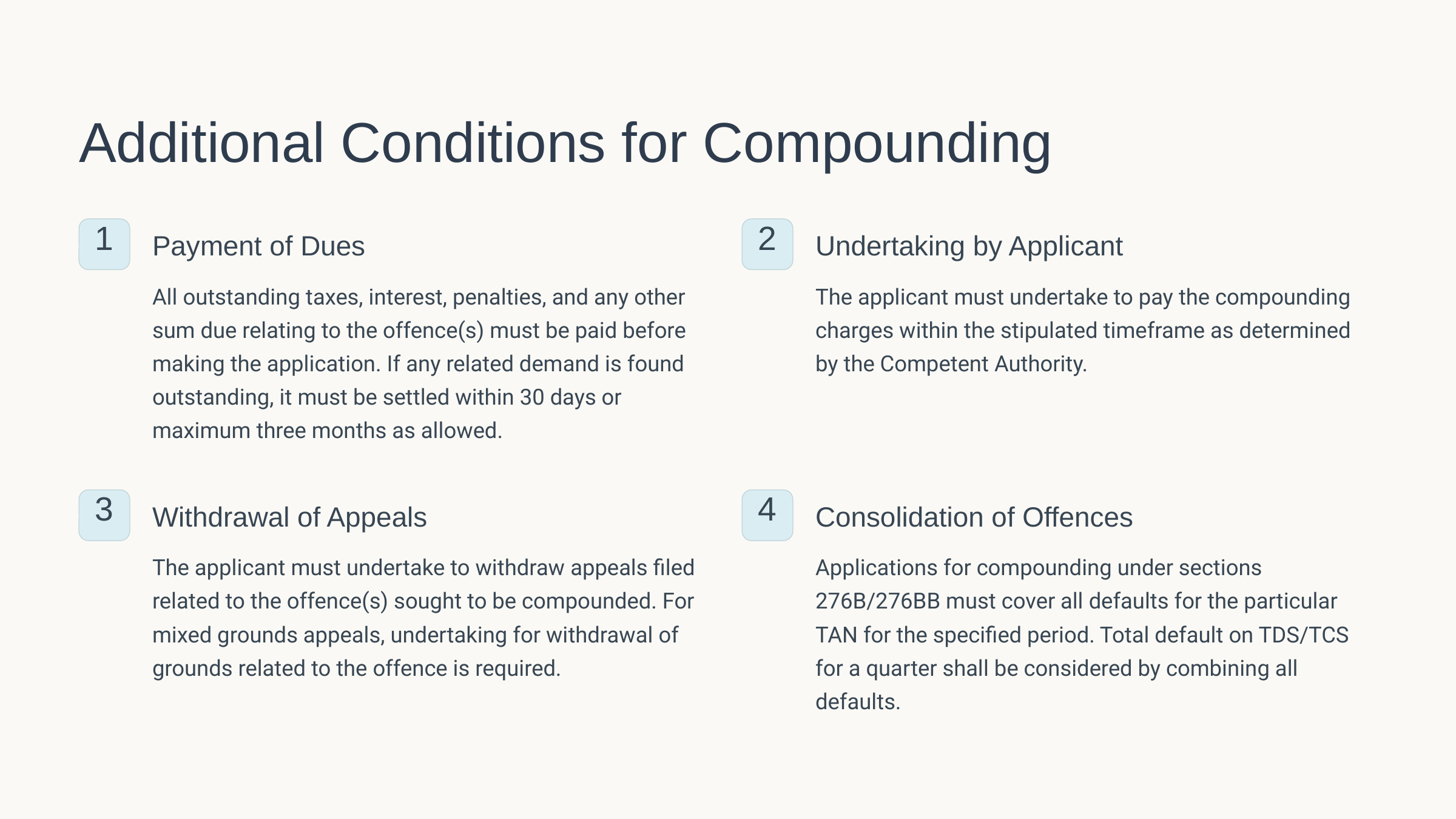

Additional Conditions for Compounding

1
2
Payment of Dues
Undertaking by Applicant
All outstanding taxes, interest, penalties, and any other sum due relating to the offence(s) must be paid before making the application. If any related demand is found outstanding, it must be settled within 30 days or maximum three months as allowed.
The applicant must undertake to pay the compounding charges within the stipulated timeframe as determined by the Competent Authority.

3
4
Withdrawal of Appeals
Consolidation of Offences
The applicant must undertake to withdraw appeals filed related to the offence(s) sought to be compounded. For mixed grounds appeals, undertaking for withdrawal of grounds related to the offence is required.
Applications for compounding under sections 276B/276BB must cover all defaults for the particular TAN for the specified period. Total default on TDS/TCS for a quarter shall be considered by combining all defaults.